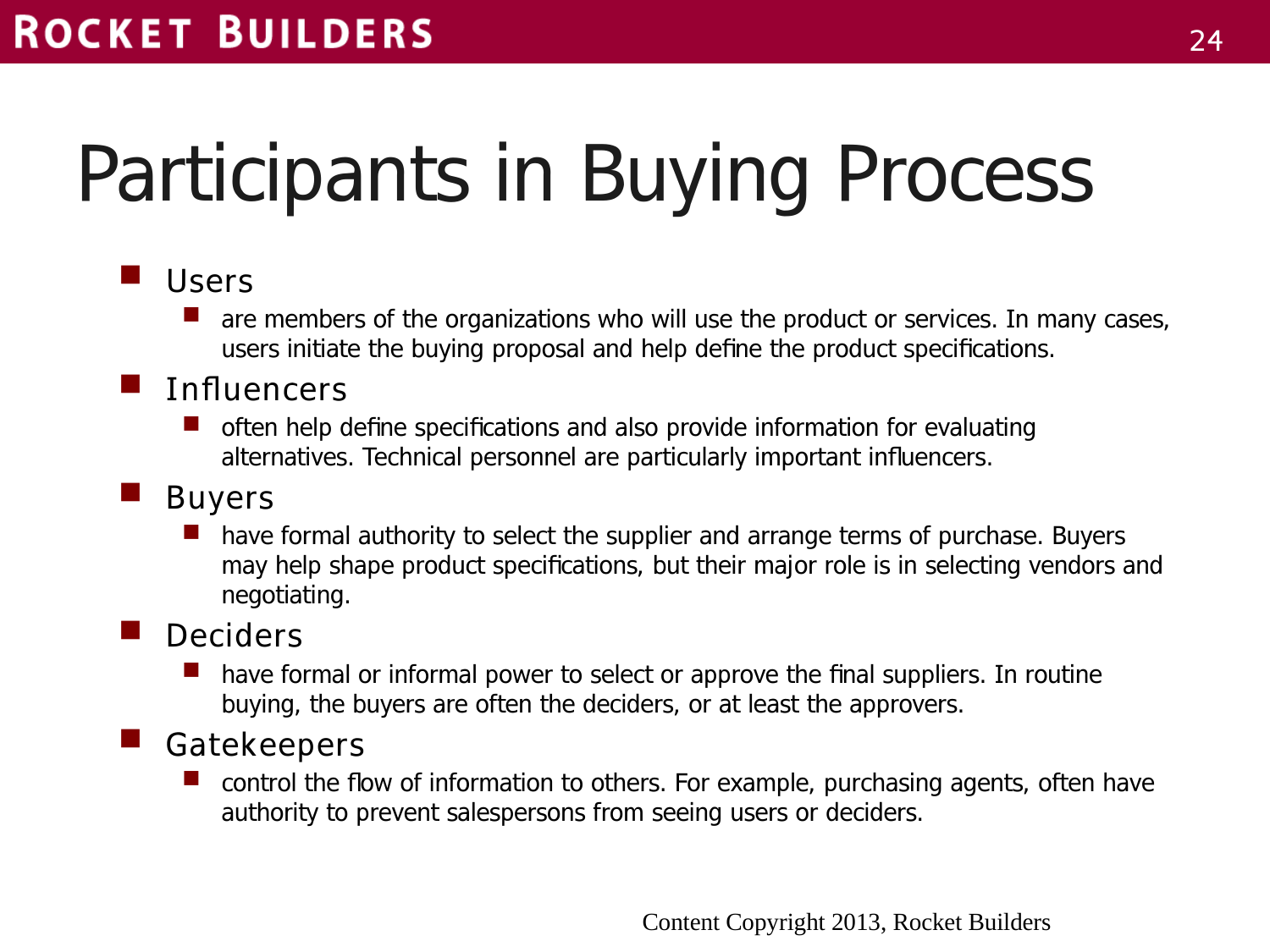

24
# Participants in Buying Process
Users
are members of the organizations who will use the product or services. In many cases, users initiate the buying proposal and help define the product specifications.
Influencers
often help define specifications and also provide information for evaluating alternatives. Technical personnel are particularly important influencers.
Buyers
have formal authority to select the supplier and arrange terms of purchase. Buyers may help shape product specifications, but their major role is in selecting vendors and negotiating.
Deciders
have formal or informal power to select or approve the final suppliers. In routine buying, the buyers are often the deciders, or at least the approvers.
Gatekeepers
control the flow of information to others. For example, purchasing agents, often have authority to prevent salespersons from seeing users or deciders.
Content Copyright 2013, Rocket Builders